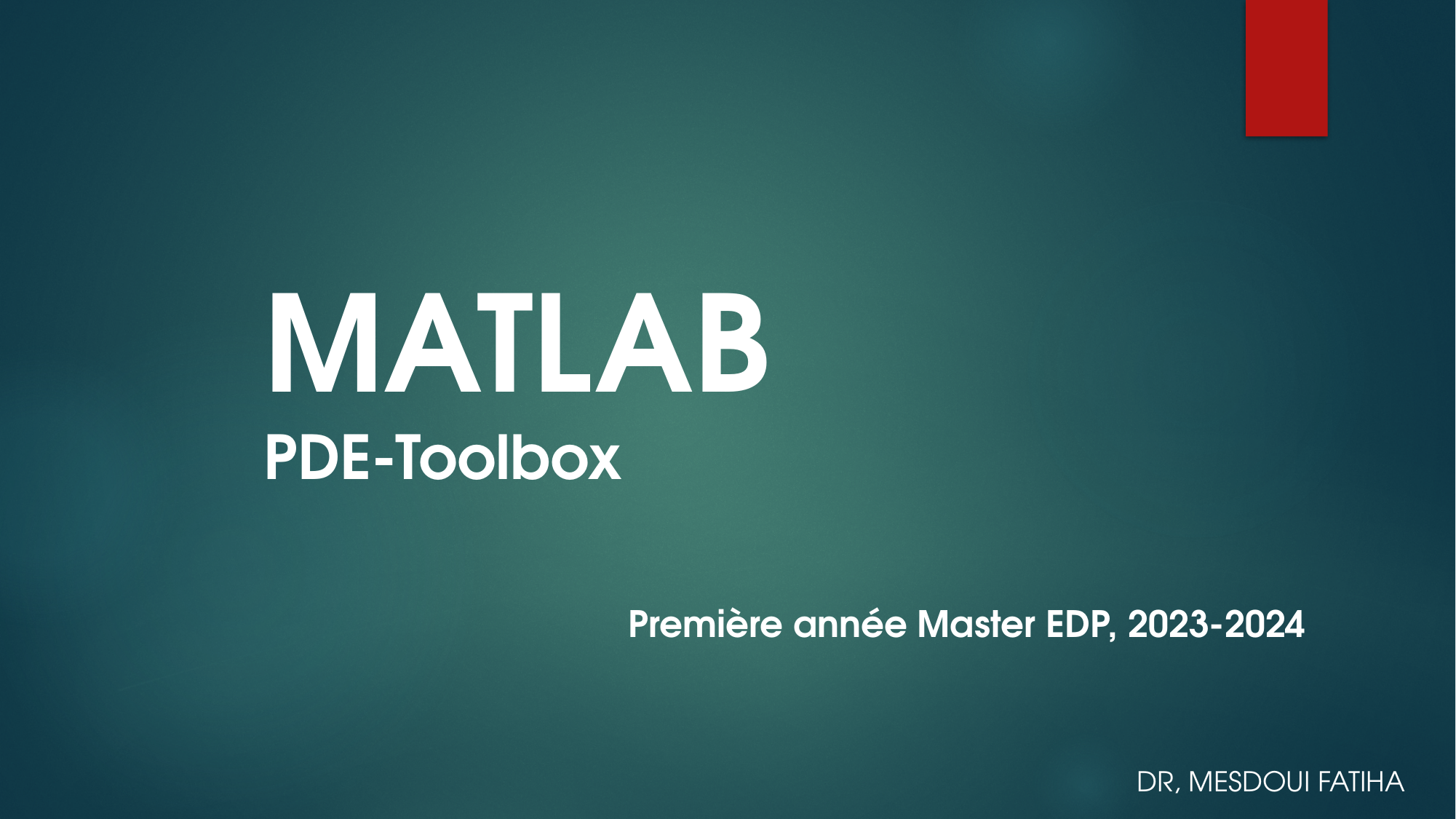

MATLAB
PDE-Toolbox

 Première année Master EDP, 2023-2024
DR, MESDOUI FATIHA